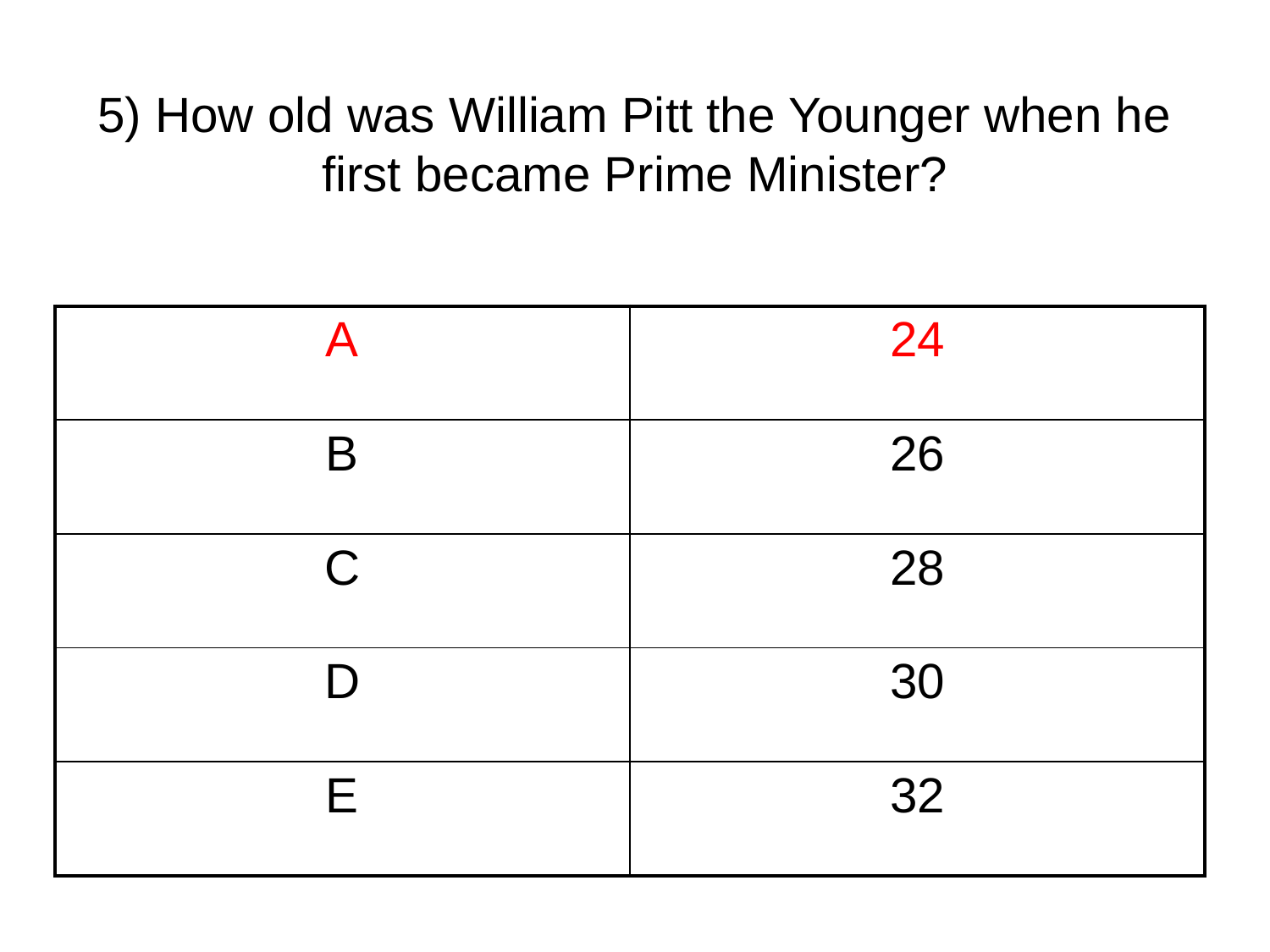

# 5) How old was William Pitt the Younger when he first became Prime Minister?
| A | 24 |
| --- | --- |
| B | 26 |
| C | 28 |
| D | 30 |
| E | 32 |